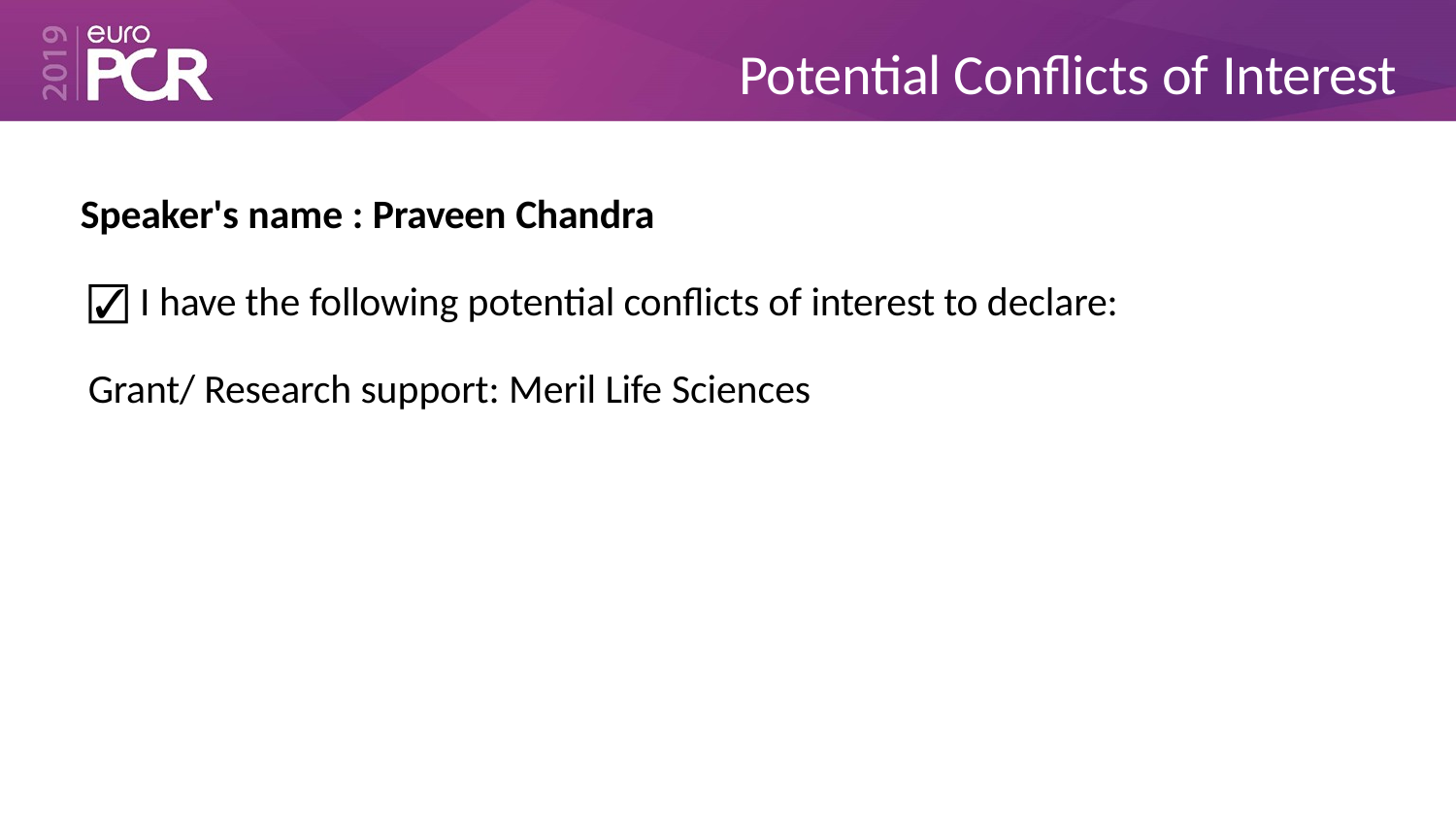

# Potential Conflicts of Interest
Speaker's name : Praveen Chandra

☑ I have the following potential conflicts of interest to declare:
Grant/ Research support: Meril Life Sciences